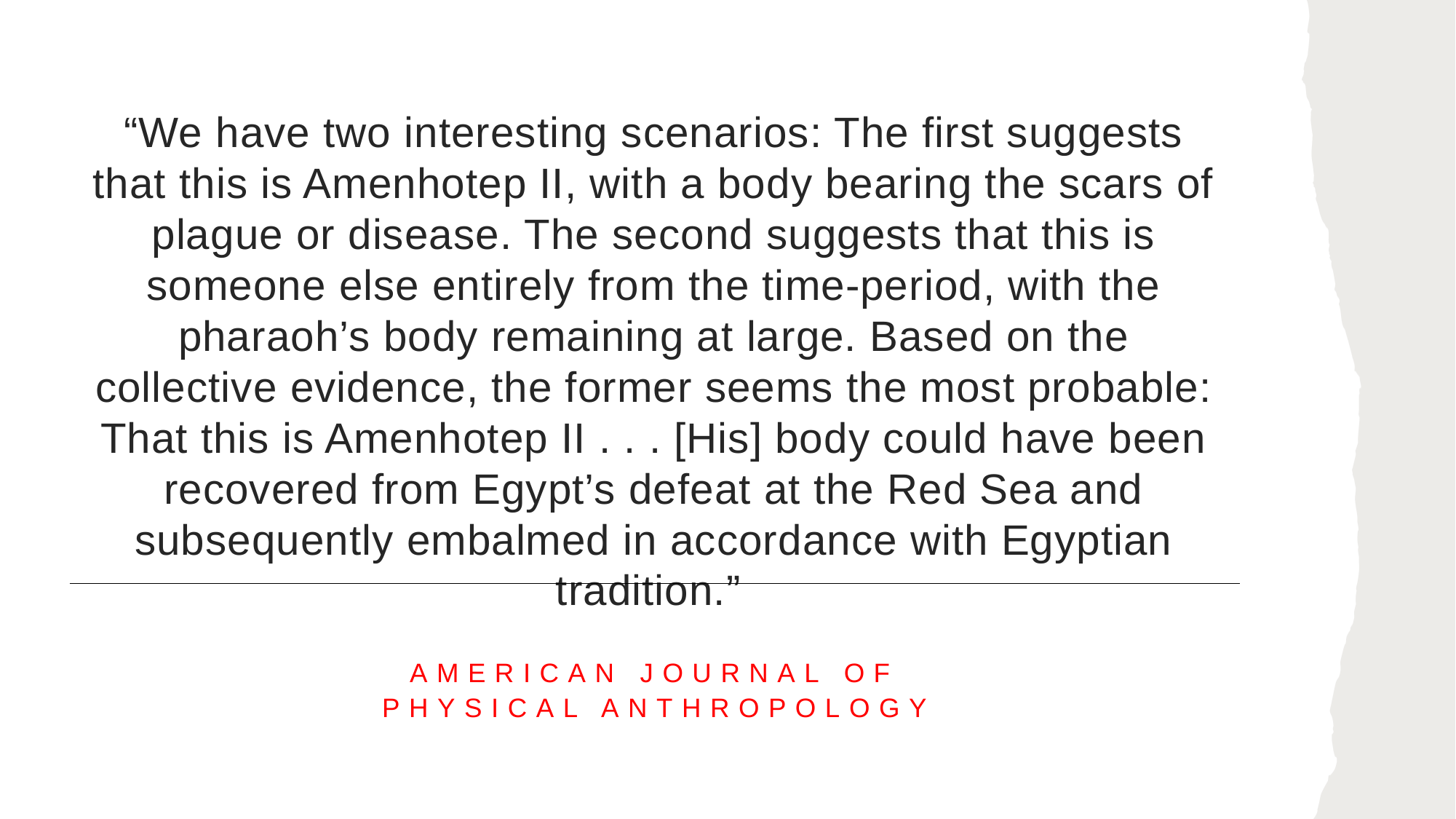

“We have two interesting scenarios: The first suggests that this is Amenhotep II, with a body bearing the scars of plague or disease. The second suggests that this is someone else entirely from the time-period, with the pharaoh’s body remaining at large. Based on the collective evidence, the former seems the most probable: That this is Amenhotep II . . . [His] body could have been recovered from Egypt’s defeat at the Red Sea and subsequently embalmed in accordance with Egyptian tradition.”
# American Journal of Physical Anthropology